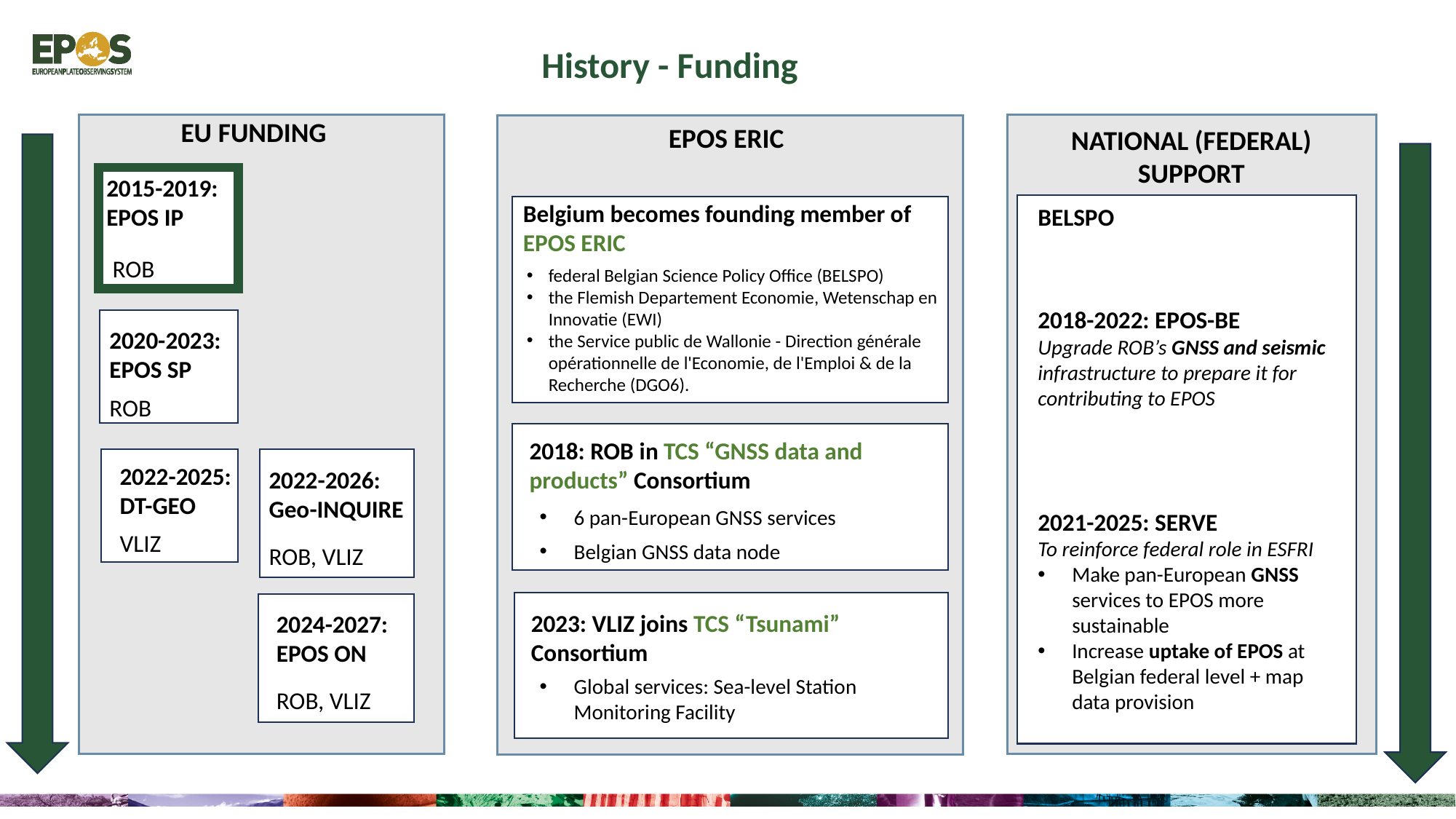

History - Funding
EU funding

EPOS ERIC

Belgium becomes founding member of EPOS ERIC

federal Belgian Science Policy Office (BELSPO)
the Flemish Departement Economie, Wetenschap en Innovatie (EWI)
the Service public de Wallonie - Direction générale opérationnelle de l'Economie, de l'Emploi & de la Recherche (DGO6).

2018: ROB in TCS “GNSS data and products” Consortium

6 pan-European GNSS services
Belgian GNSS data node

2023: VLIZ joins TCS “Tsunami” Consortium

Global services: Sea-level Station Monitoring Facility

National (federal) support

BELSPO

2018-2022: EPOS-BE
Upgrade ROB’s GNSS and seismic infrastructure to prepare it for contributing to EPOS

2021-2025: SERVE
To reinforce federal role in ESFRI
Make pan-European GNSS services to EPOS more sustainable
Increase uptake of EPOS at Belgian federal level + map data provision

2015-2019:
EPOS IP

ROB

2020-2023:
EPOS SP
ROB

2022-2025:
DT-GEO
VLIZ
2022-2026:
Geo-INQUIRE
ROB, VLIZ

2024-2027:
EPOS ON
ROB, VLIZ